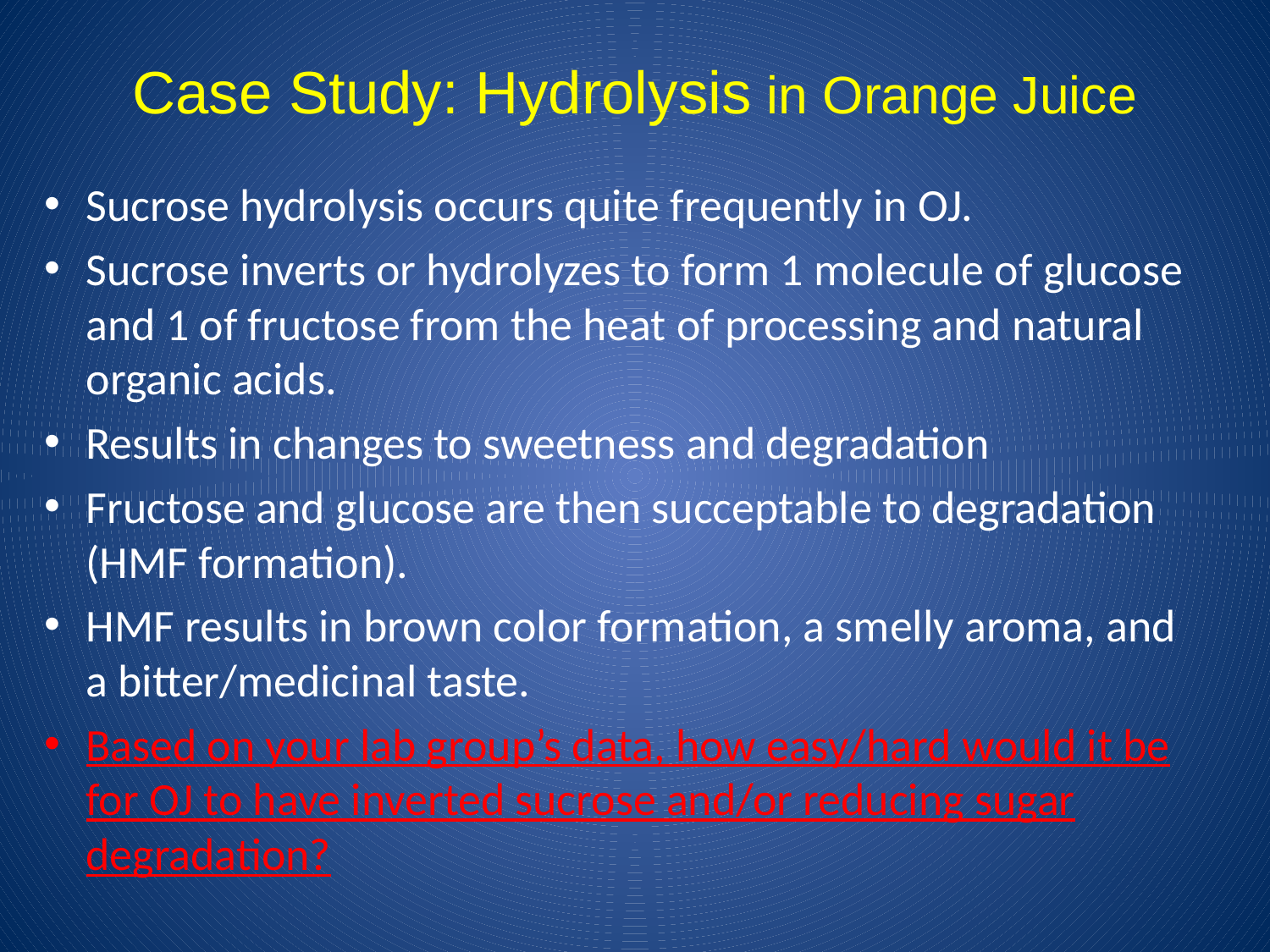

# Case Study: Hydrolysis in Orange Juice
Sucrose hydrolysis occurs quite frequently in OJ.
Sucrose inverts or hydrolyzes to form 1 molecule of glucose and 1 of fructose from the heat of processing and natural organic acids.
Results in changes to sweetness and degradation
Fructose and glucose are then succeptable to degradation (HMF formation).
HMF results in brown color formation, a smelly aroma, and a bitter/medicinal taste.
Based on your lab group’s data, how easy/hard would it be for OJ to have inverted sucrose and/or reducing sugar degradation?